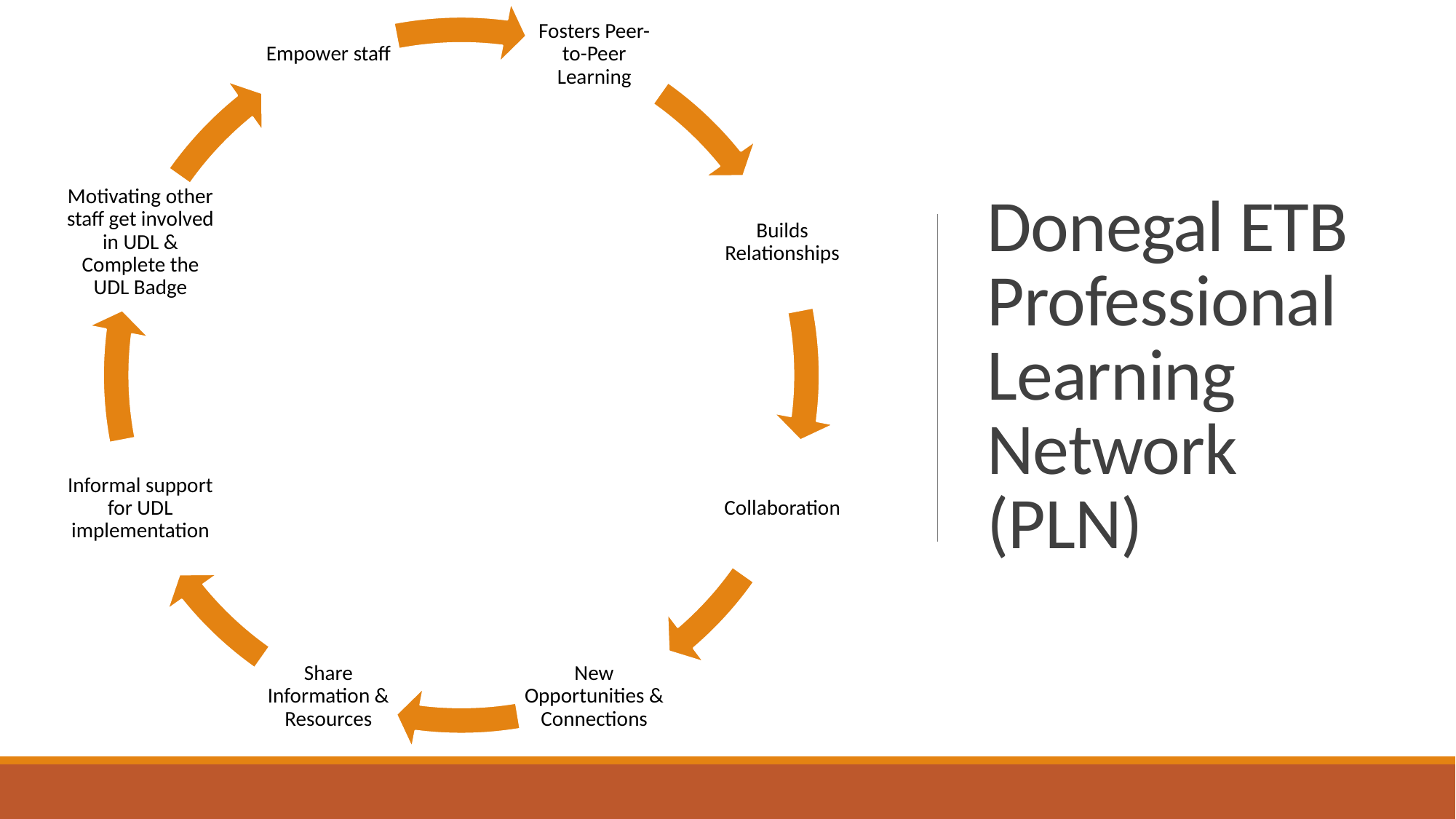

Fosters Peer-to-Peer Learning
Builds Relationships
Collaboration
New Opportunities & Connections
Share Information & Resources
Informal support for UDL implementation
Motivating other staff get involved in UDL & Complete the UDL Badge
Empower staff
# Donegal ETB Professional Learning Network (PLN)